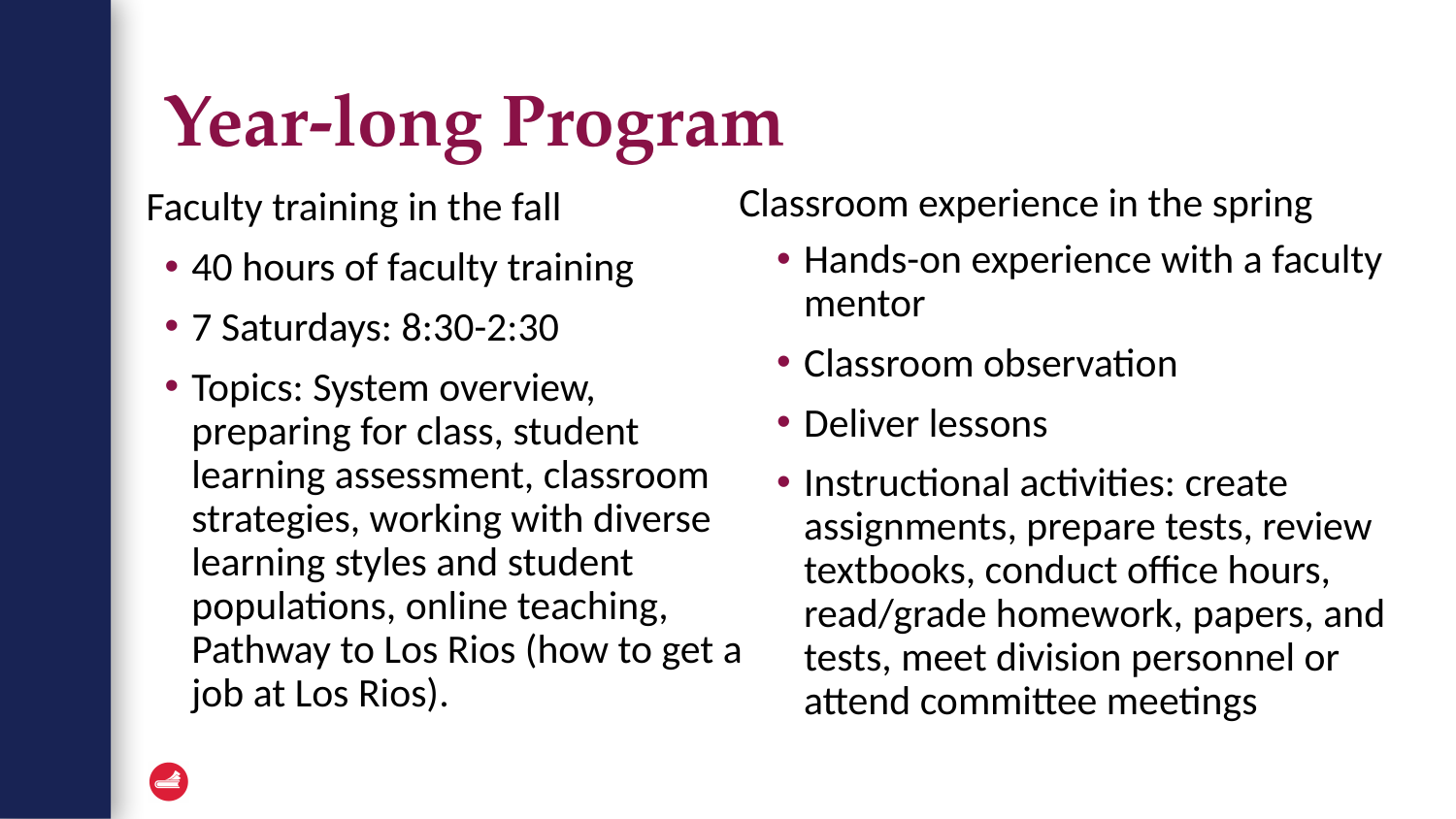

# Year-long Program
Classroom experience in the spring
Faculty training in the fall

Hands-on experience with a faculty mentor
Classroom observation
Deliver lessons
Instructional activities: create assignments, prepare tests, review textbooks, conduct office hours, read/grade homework, papers, and tests, meet division personnel or attend committee meetings
40 hours of faculty training
7 Saturdays: 8:30-2:30
Topics: System overview, preparing for class, student learning assessment, classroom strategies, working with diverse learning styles and student populations, online teaching, Pathway to Los Rios (how to get a job at Los Rios).